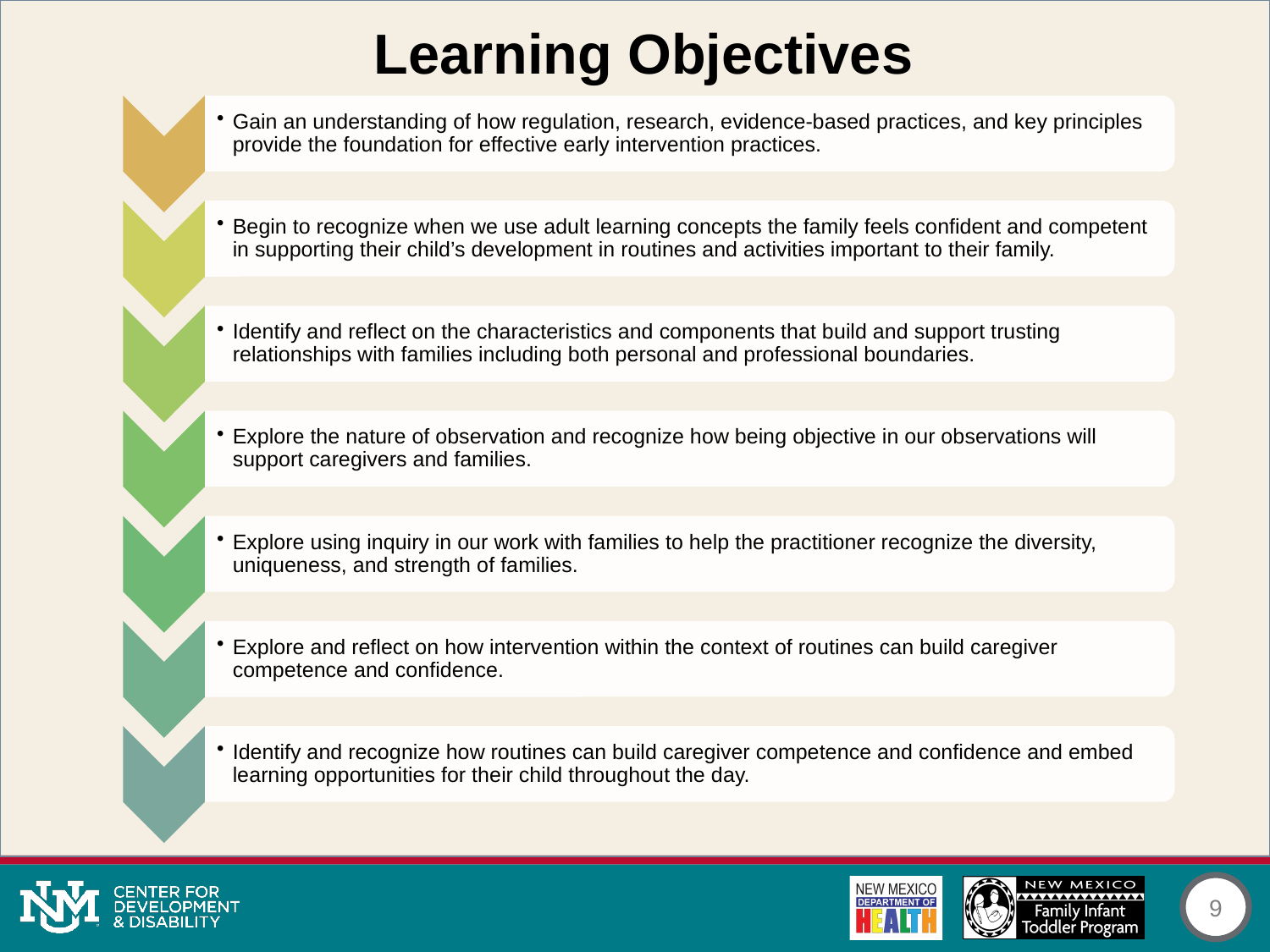

# Learning Objectives

Gain an understanding of how regulation, research, evidence-based practices, and key principles provide the foundation for effective early intervention practices.

Begin to recognize when we use adult learning concepts the family feels confident and competent in supporting their child’s development in routines and activities important to their family.

Identify and reflect on the characteristics and components that build and support trusting relationships with families including both personal and professional boundaries.

Explore the nature of observation and recognize how being objective in our observations will support caregivers and families.

Explore using inquiry in our work with families to help the practitioner recognize the diversity, uniqueness, and strength of families.

Explore and reflect on how intervention within the context of routines can build caregiver competence and confidence.

Identify and recognize how routines can build caregiver competence and confidence and embed learning opportunities for their child throughout the day.
9